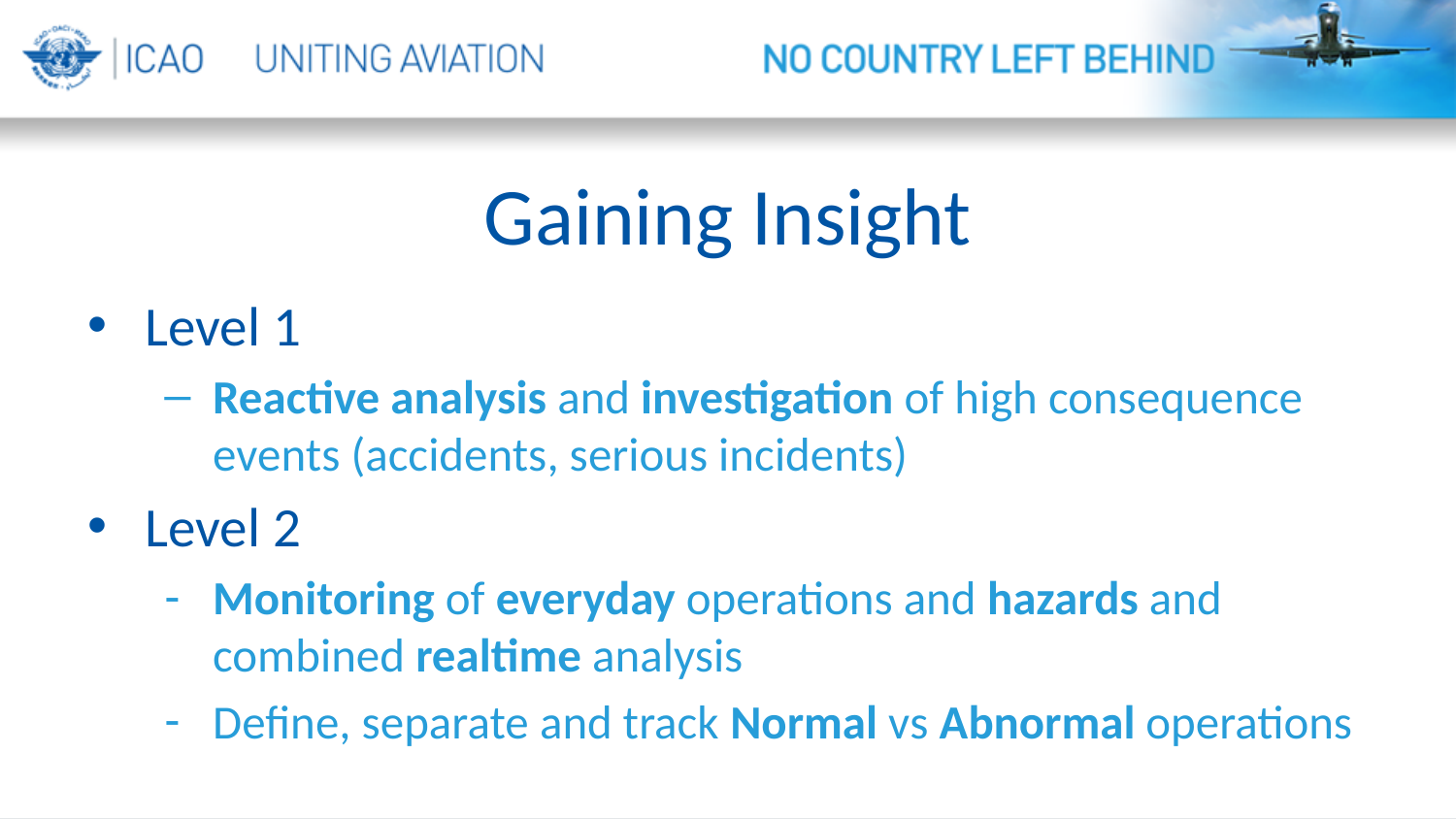

# Gaining Insight
Level 1
Reactive analysis and investigation of high consequence events (accidents, serious incidents)
Level 2
Monitoring of everyday operations and hazards and combined realtime analysis
Define, separate and track Normal vs Abnormal operations